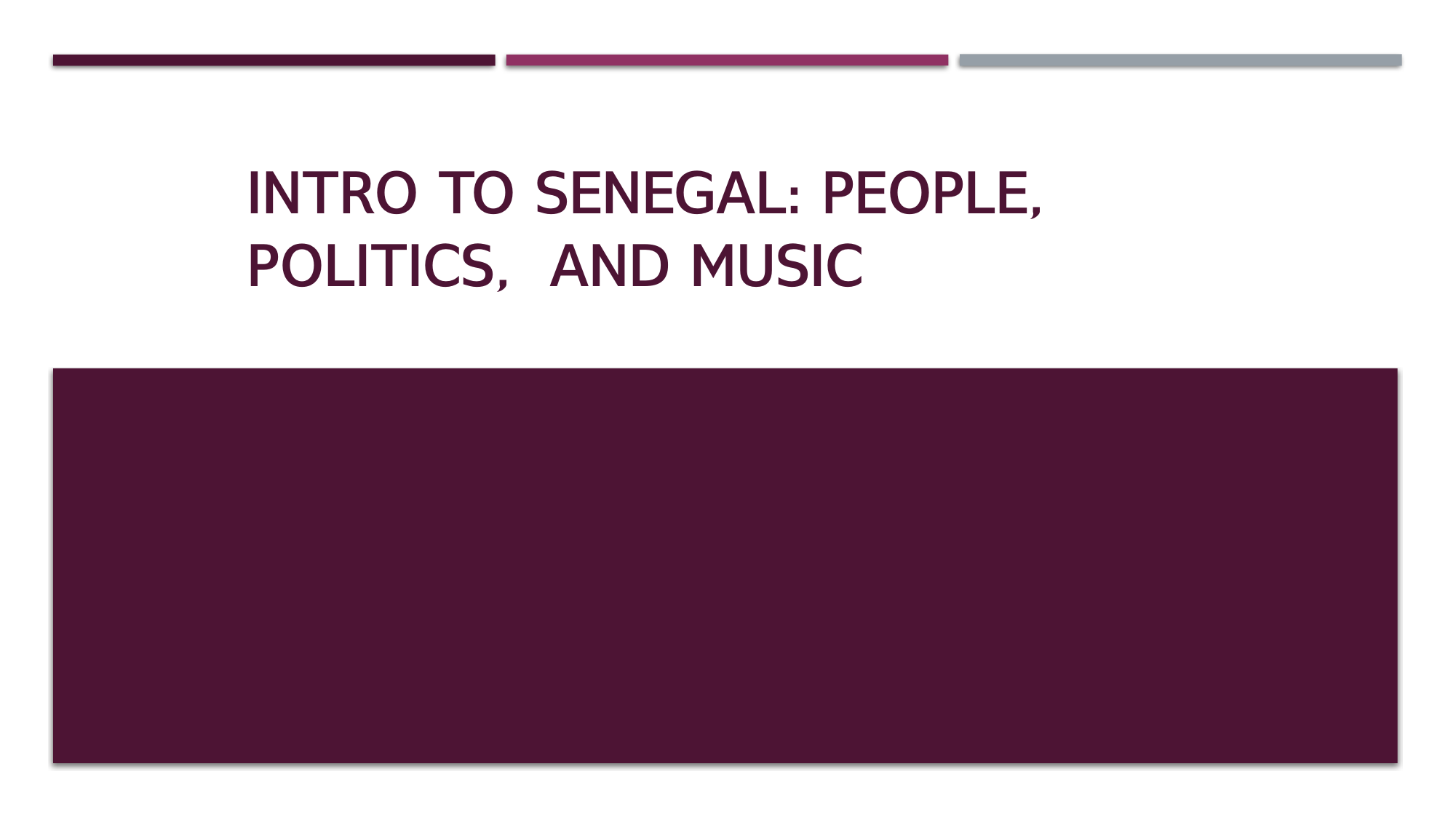

# INTRO TO SENEGAL: People, Politics,  and music